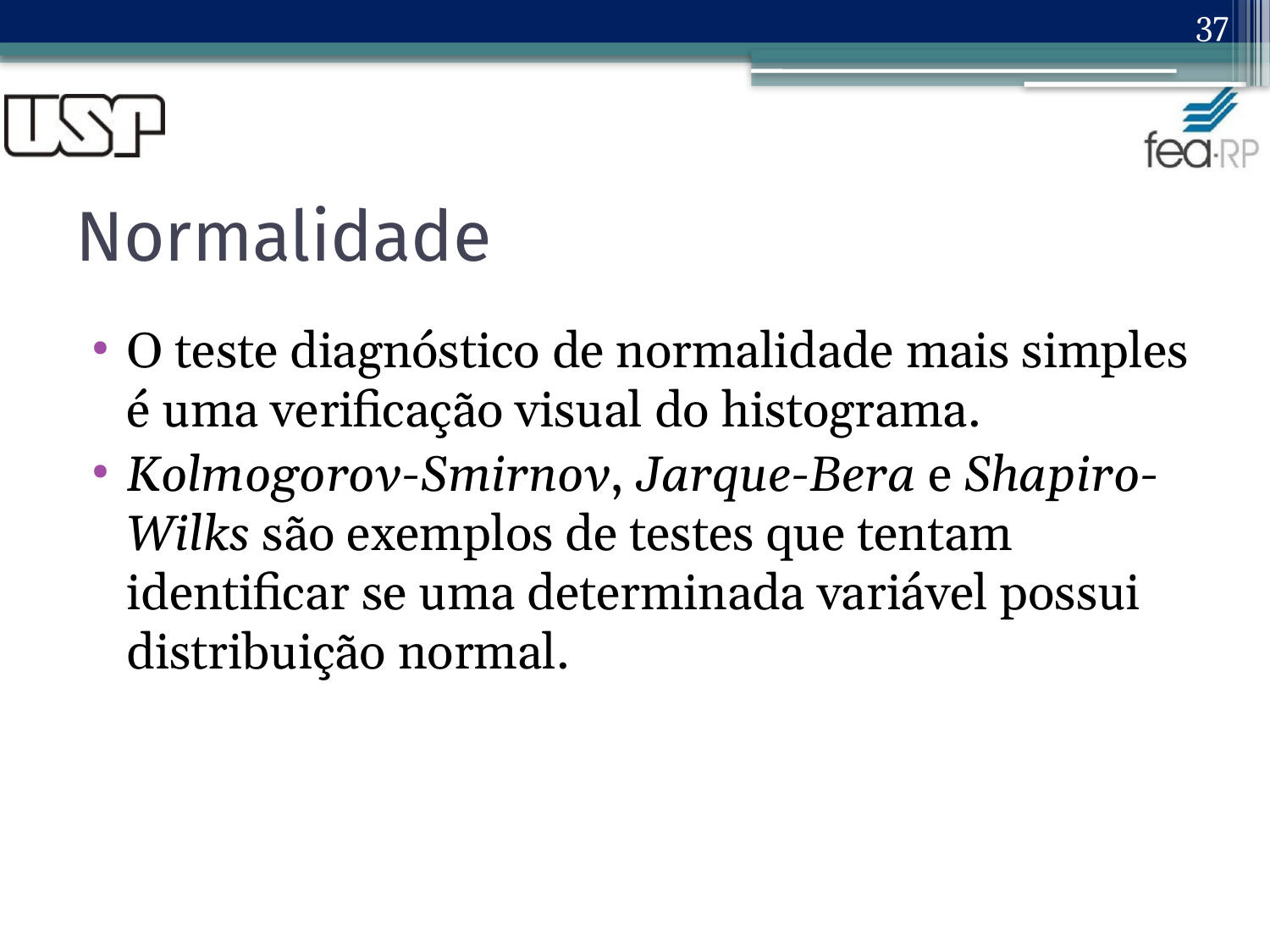

37
# Normalidade
O teste diagnóstico de normalidade mais simples é uma verificação visual do histograma.
Kolmogorov-Smirnov, Jarque-Bera e Shapiro-Wilks são exemplos de testes que tentam identificar se uma determinada variável possui distribuição normal.